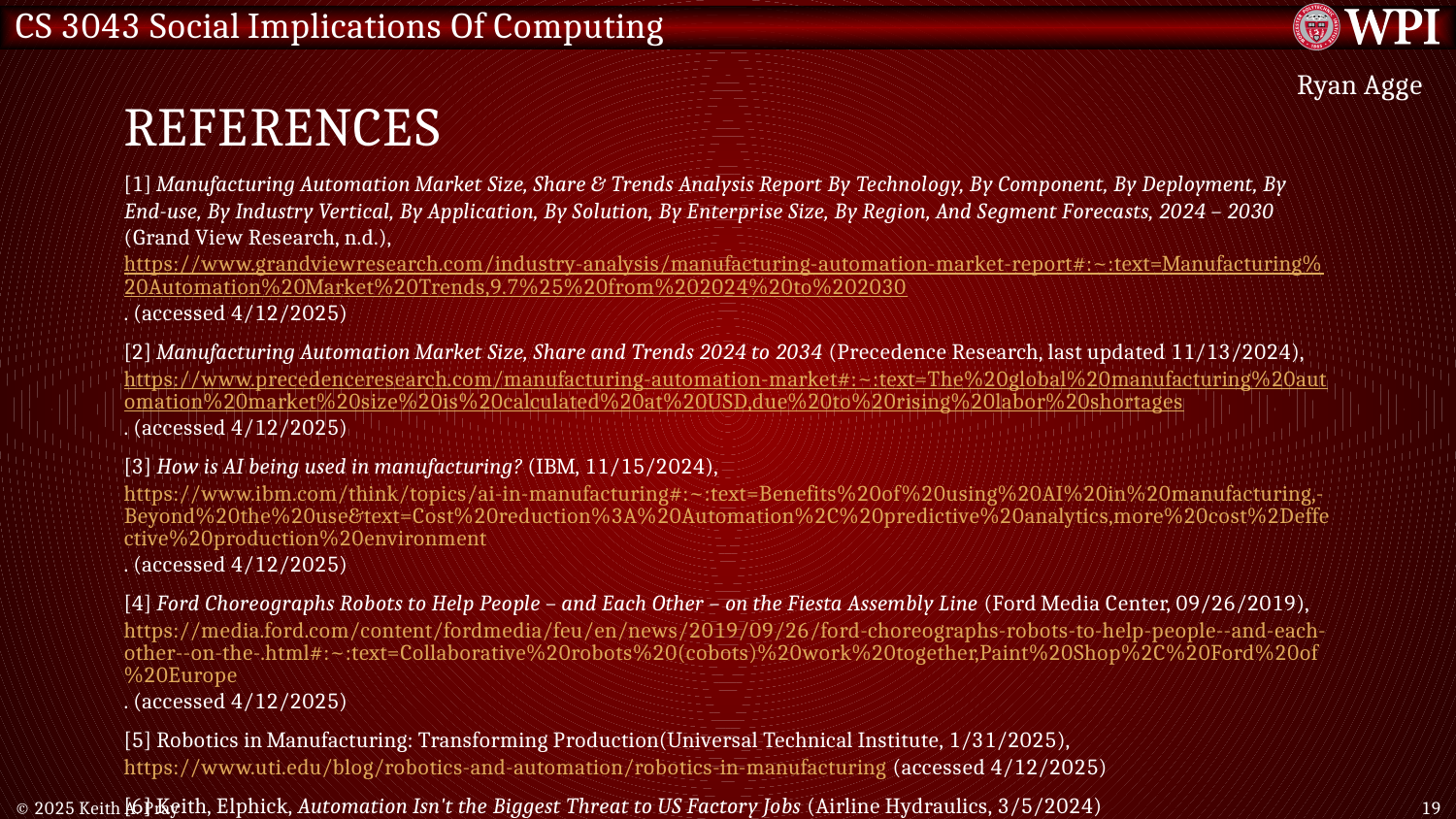

# References
Ryan Agge
[1] Manufacturing Automation Market Size, Share & Trends Analysis Report By Technology, By Component, By Deployment, By End-use, By Industry Vertical, By Application, By Solution, By Enterprise Size, By Region, And Segment Forecasts, 2024 – 2030 (Grand View Research, n.d.), https://www.grandviewresearch.com/industry-analysis/manufacturing-automation-market-report#:~:text=Manufacturing%20Automation%20Market%20Trends,9.7%25%20from%202024%20to%202030. (accessed 4/12/2025)
[2] Manufacturing Automation Market Size, Share and Trends 2024 to 2034 (Precedence Research, last updated 11/13/2024), https://www.precedenceresearch.com/manufacturing-automation-market#:~:text=The%20global%20manufacturing%20automation%20market%20size%20is%20calculated%20at%20USD,due%20to%20rising%20labor%20shortages. (accessed 4/12/2025)
[3] How is AI being used in manufacturing? (IBM, 11/15/2024), https://www.ibm.com/think/topics/ai-in-manufacturing#:~:text=Benefits%20of%20using%20AI%20in%20manufacturing,-Beyond%20the%20use&text=Cost%20reduction%3A%20Automation%2C%20predictive%20analytics,more%20cost%2Deffective%20production%20environment. (accessed 4/12/2025)
[4] Ford Choreographs Robots to Help People – and Each Other – on the Fiesta Assembly Line (Ford Media Center, 09/26/2019), https://media.ford.com/content/fordmedia/feu/en/news/2019/09/26/ford-choreographs-robots-to-help-people--and-each-other--on-the-.html#:~:text=Collaborative%20robots%20(cobots)%20work%20together,Paint%20Shop%2C%20Ford%20of%20Europe. (accessed 4/12/2025)
[5] Robotics in Manufacturing: Transforming Production(Universal Technical Institute, 1/31/2025), https://www.uti.edu/blog/robotics-and-automation/robotics-in-manufacturing (accessed 4/12/2025)
[6] Keith, Elphick, Automation Isn't the Biggest Threat to US Factory Jobs (Airline Hydraulics, 3/5/2024) https://blog.airlinehyd.com/automation-isnt-the-biggest-threat-to-us-factory-jobs (accessed 4/12/2025)

© 2025 Keith A. Pray
19